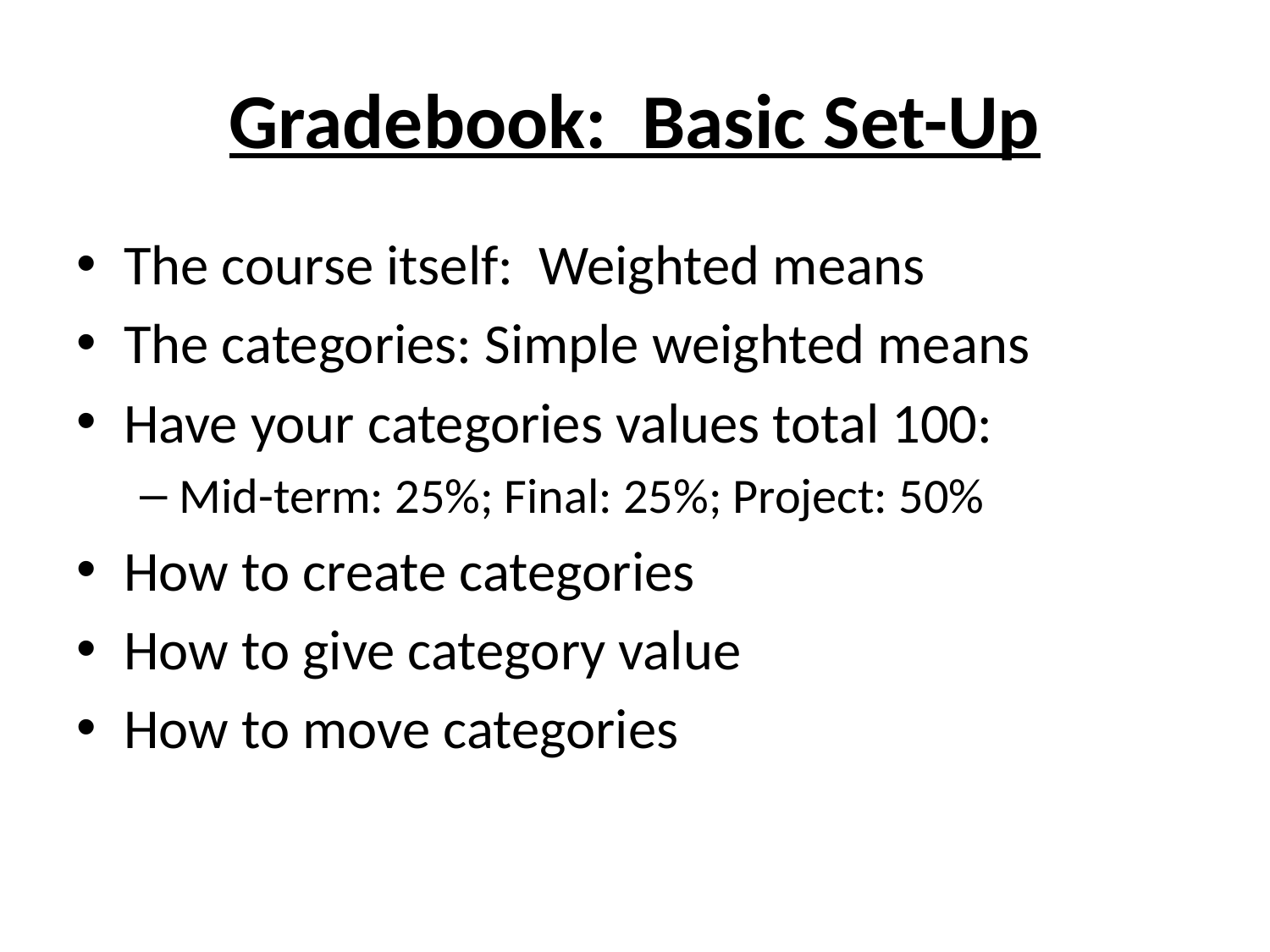

# Gradebook:  Basic Set-Up
The course itself:  Weighted means
The categories: Simple weighted means
Have your categories values total 100:
Mid-term: 25%; Final: 25%; Project: 50%
How to create categories
How to give category value
How to move categories